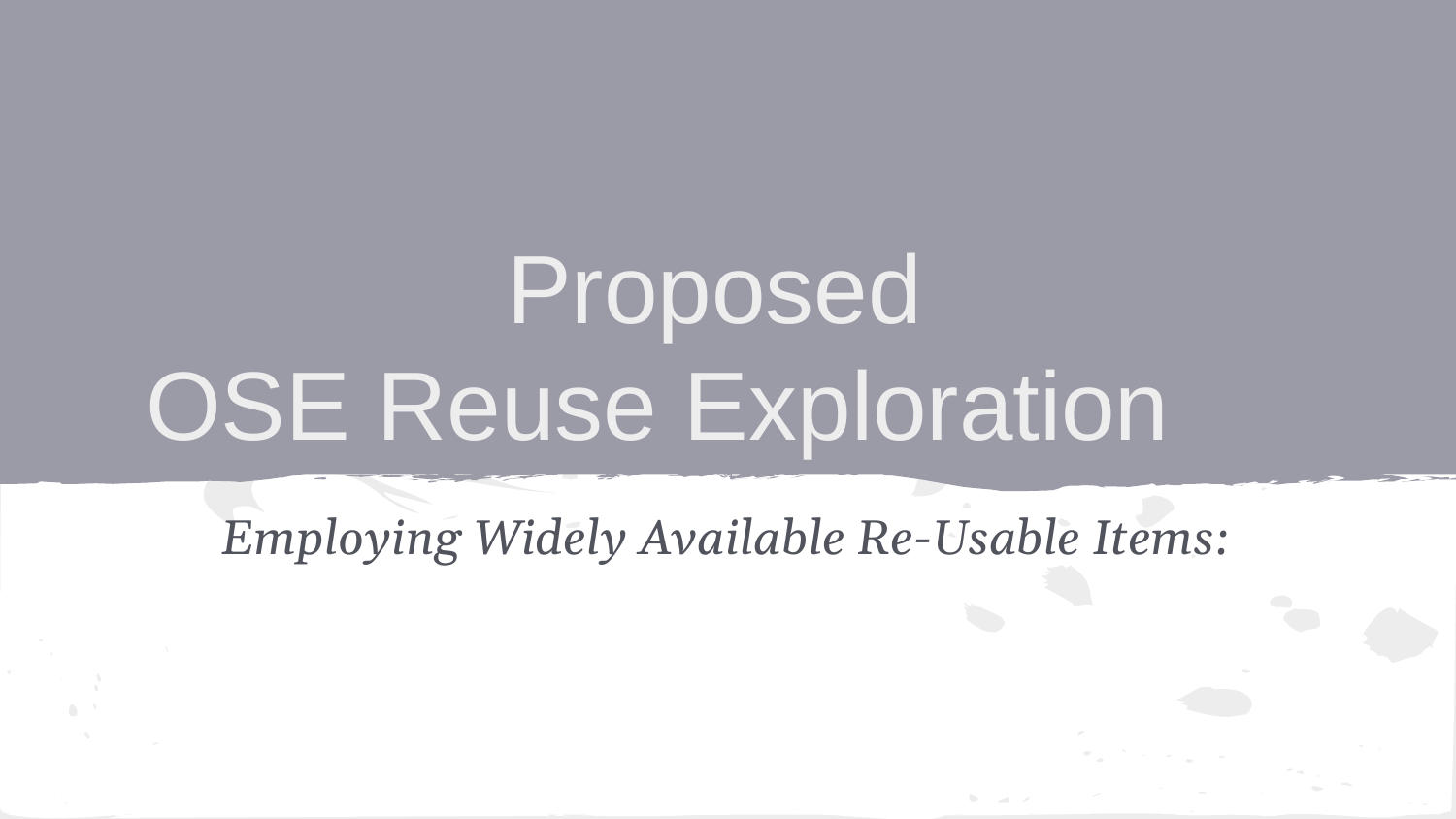

# Proposed
OSE Reuse Exploration
Employing Widely Available Re-Usable Items: